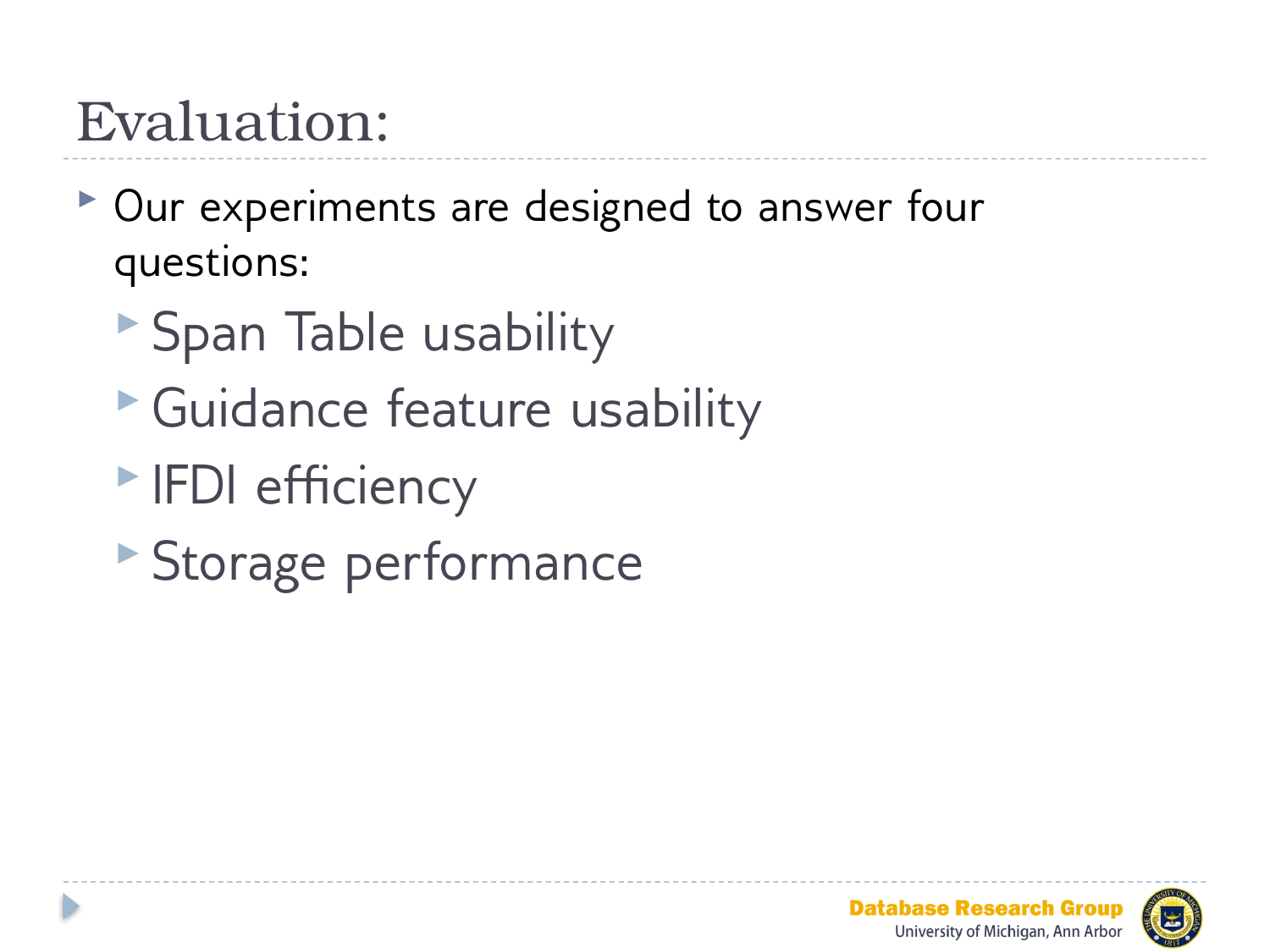

# Evaluation:
Our experiments are designed to answer four questions:
Span Table usability
Guidance feature usability
IFDI efficiency
Storage performance